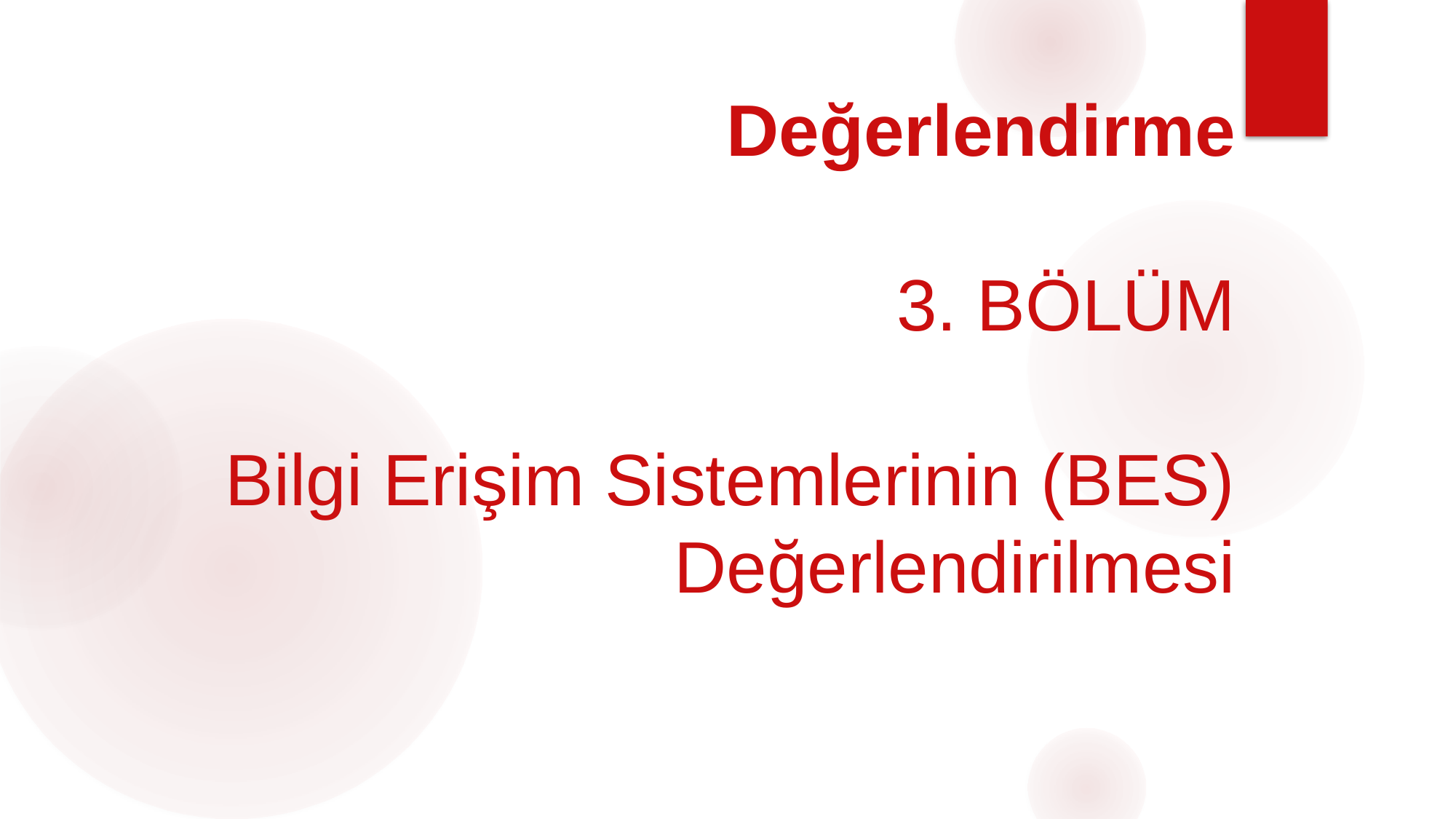

# Değerlendirme 3. BÖLÜM Bilgi Erişim Sistemlerinin (BES) Değerlendirilmesi